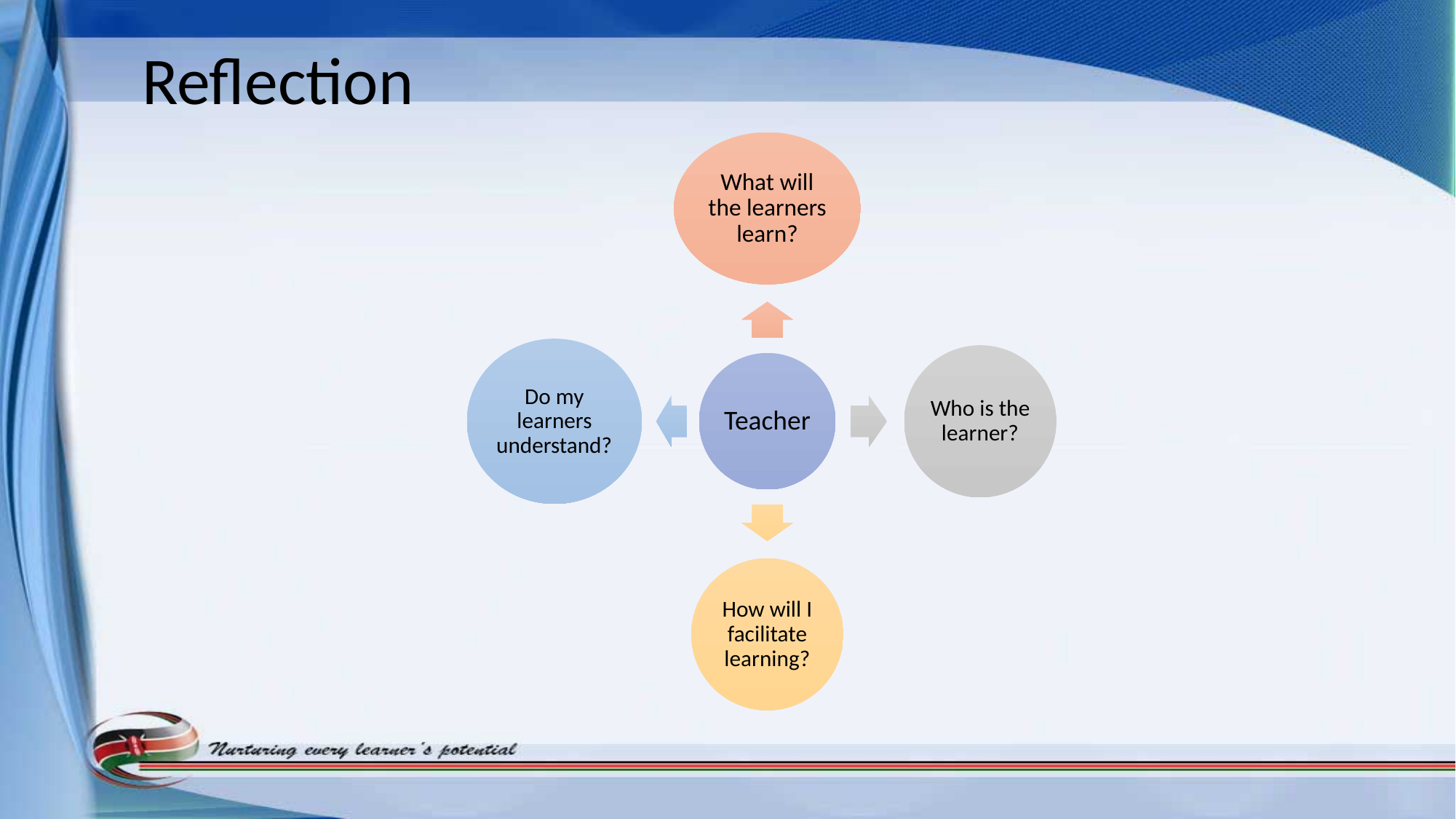

# Reflection
Teacher

What will the learners learn?

Who is the learner?

How will I facilitate learning?

Do my learners understand?